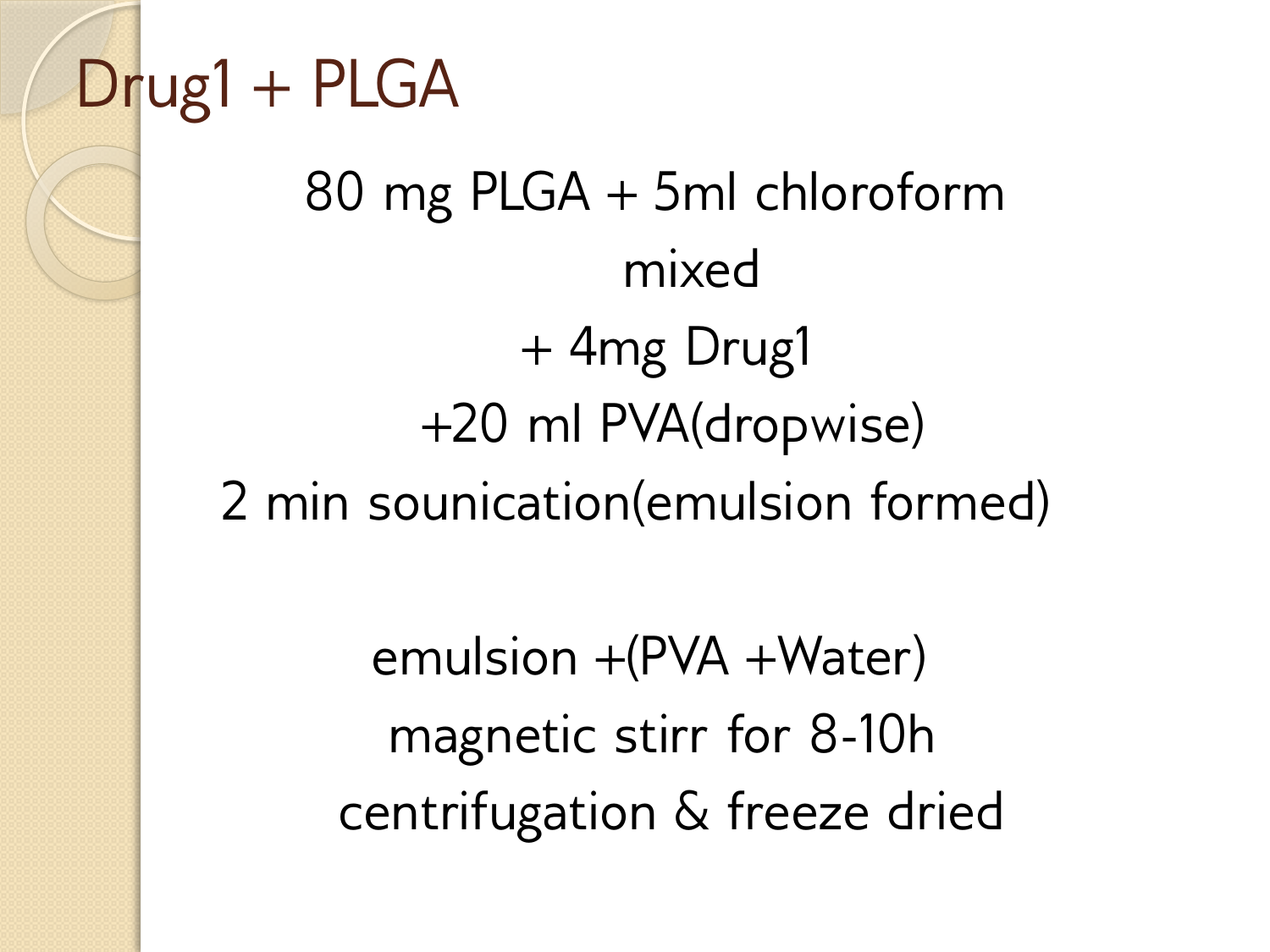

# Drug1 + PLGA
             80 mg PLGA + 5ml chloroform
                                mixed
                          + 4mg Drug1
                    +20 ml PVA(dropwise)
        2 min sounication(emulsion formed)

                 emulsion +(PVA +Water)
                  magnetic stirr for 8-10h
               centrifugation & freeze dried